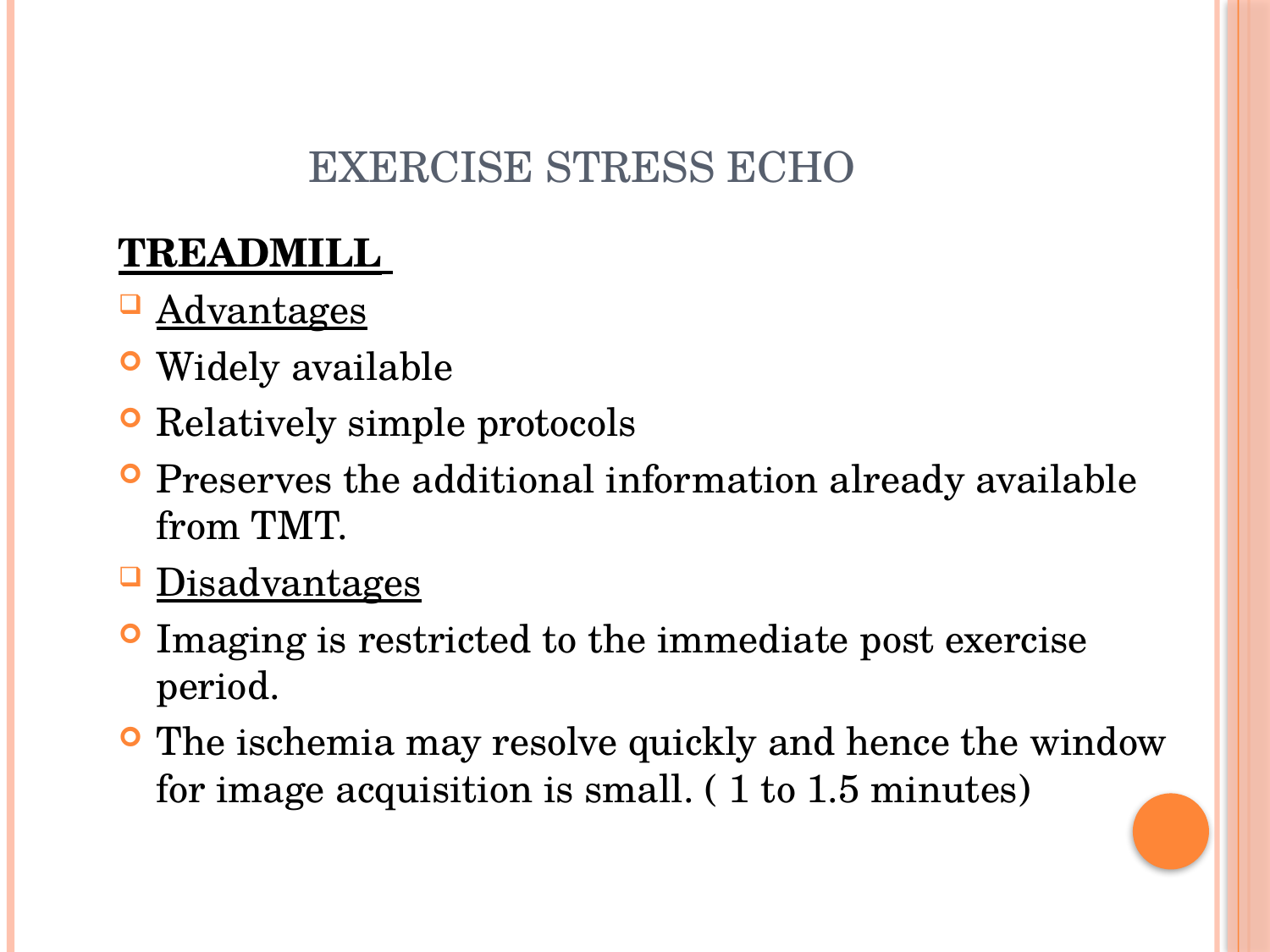

# EXERCISE STRESS ECHO
TREADMILL
Advantages
Widely available
Relatively simple protocols
Preserves the additional information already available from TMT.
Disadvantages
Imaging is restricted to the immediate post exercise period.
The ischemia may resolve quickly and hence the window for image acquisition is small. ( 1 to 1.5 minutes)